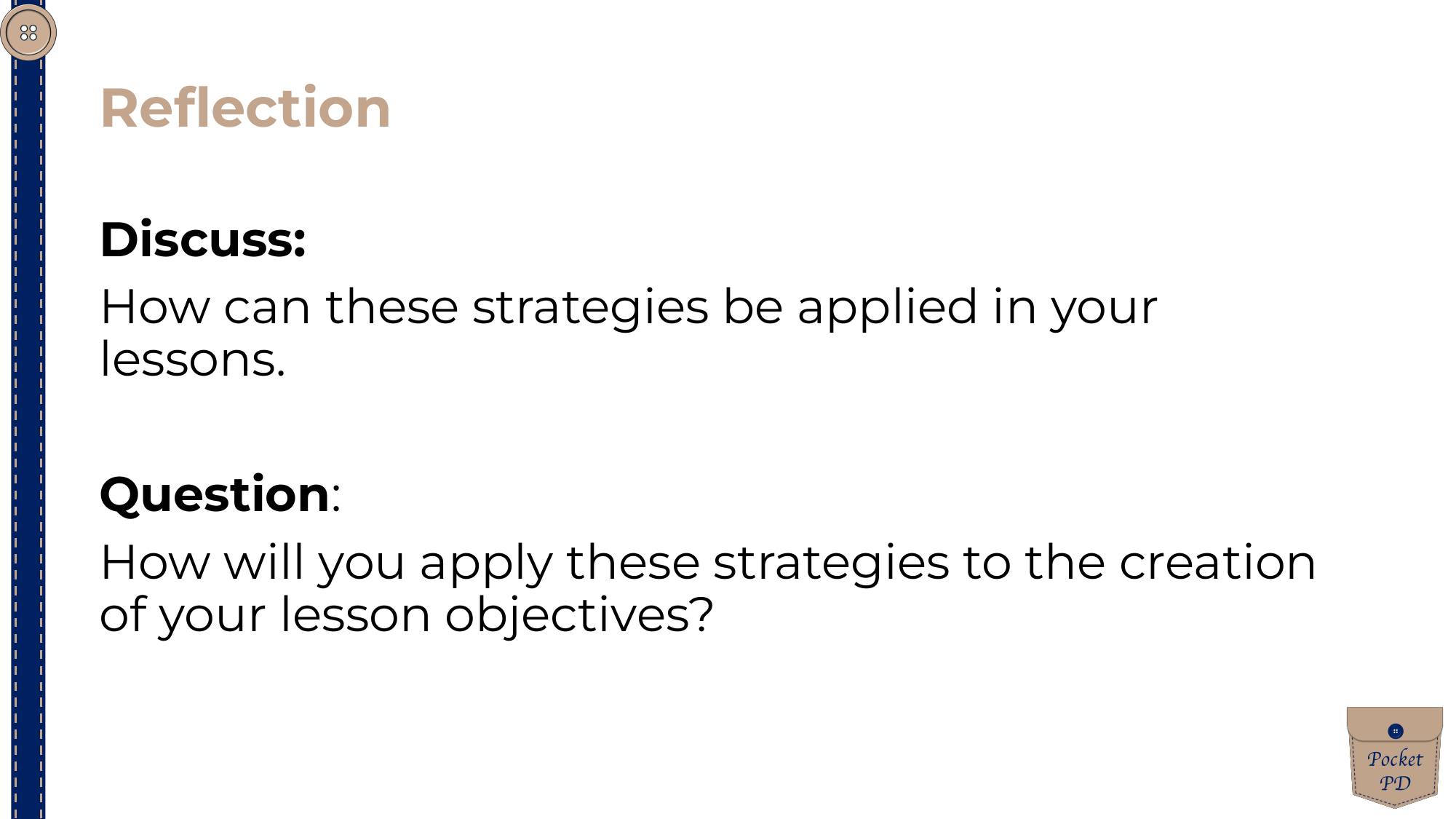

Reflection
Discuss:
How can these strategies be applied in your lessons.

Question:
How will you apply these strategies to the creation of your lesson objectives?